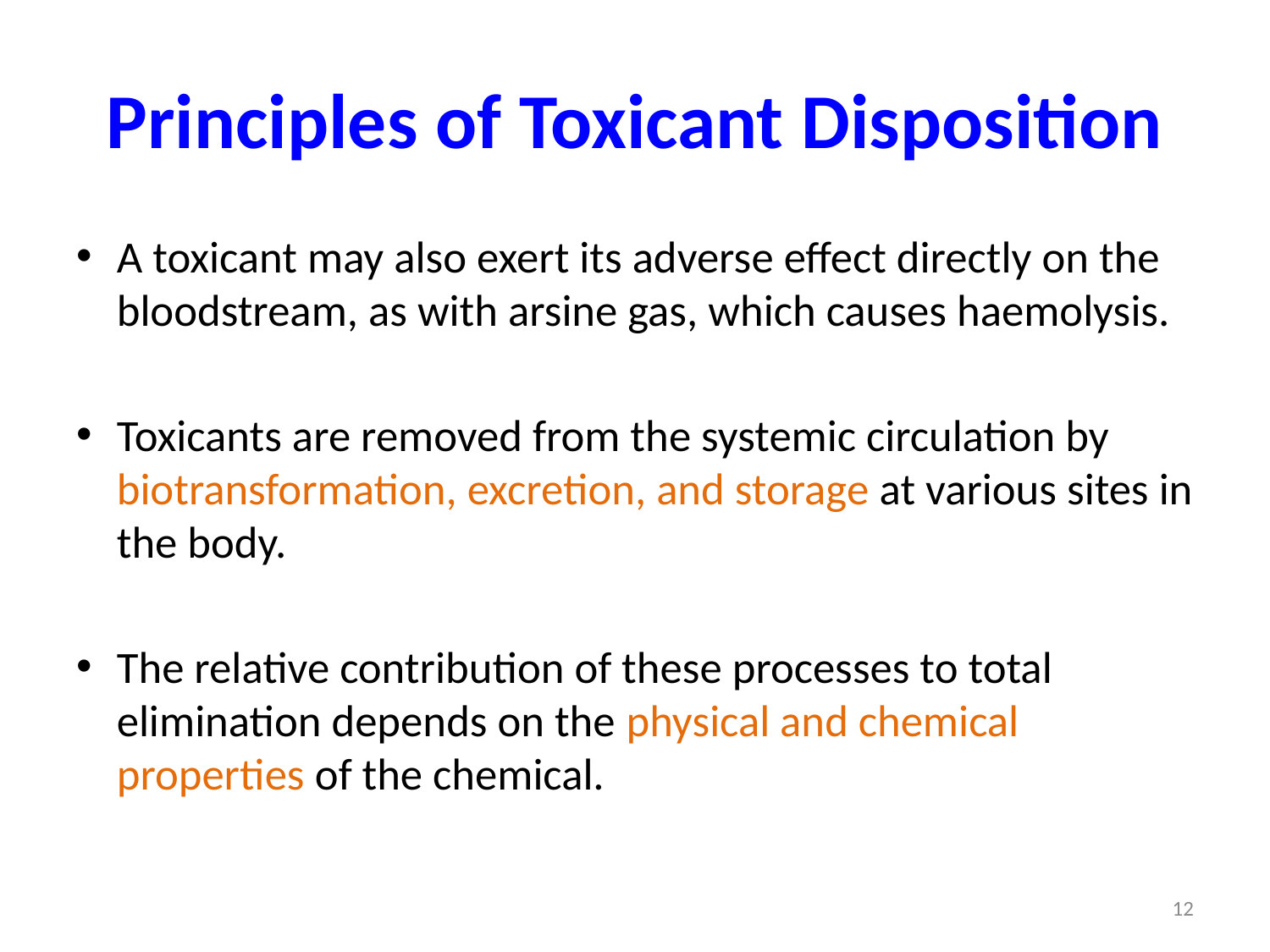

# Principles of Toxicant Disposition
A toxicant may also exert its adverse effect directly on the bloodstream, as with arsine gas, which causes haemolysis.

Toxicants are removed from the systemic circulation by biotransformation, excretion, and storage at various sites in the body.

The relative contribution of these processes to total elimination depends on the physical and chemical properties of the chemical.

12